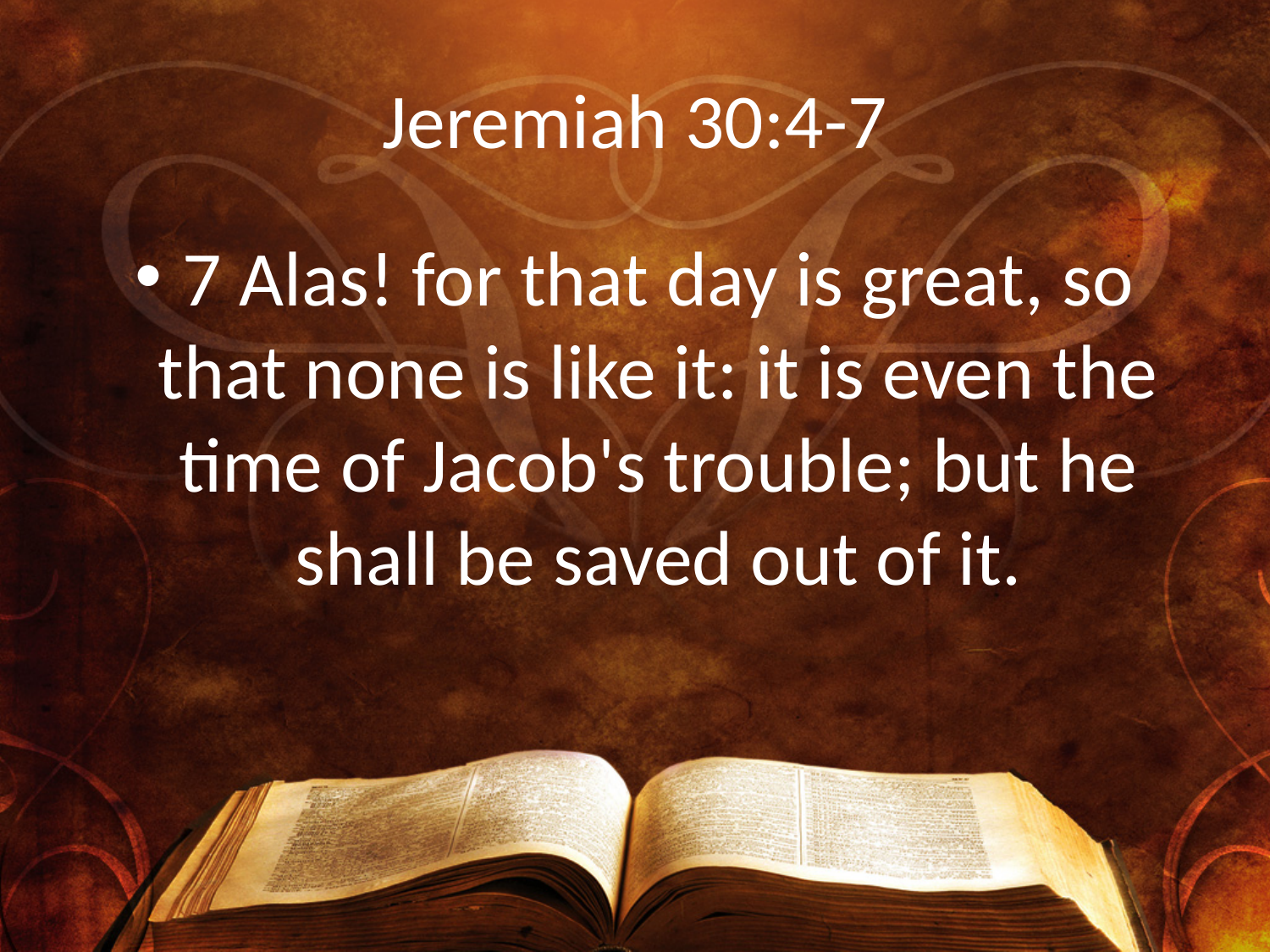

# Jeremiah 30:4-7
7 Alas! for that day is great, so that none is like it: it is even the time of Jacob's trouble; but he shall be saved out of it.